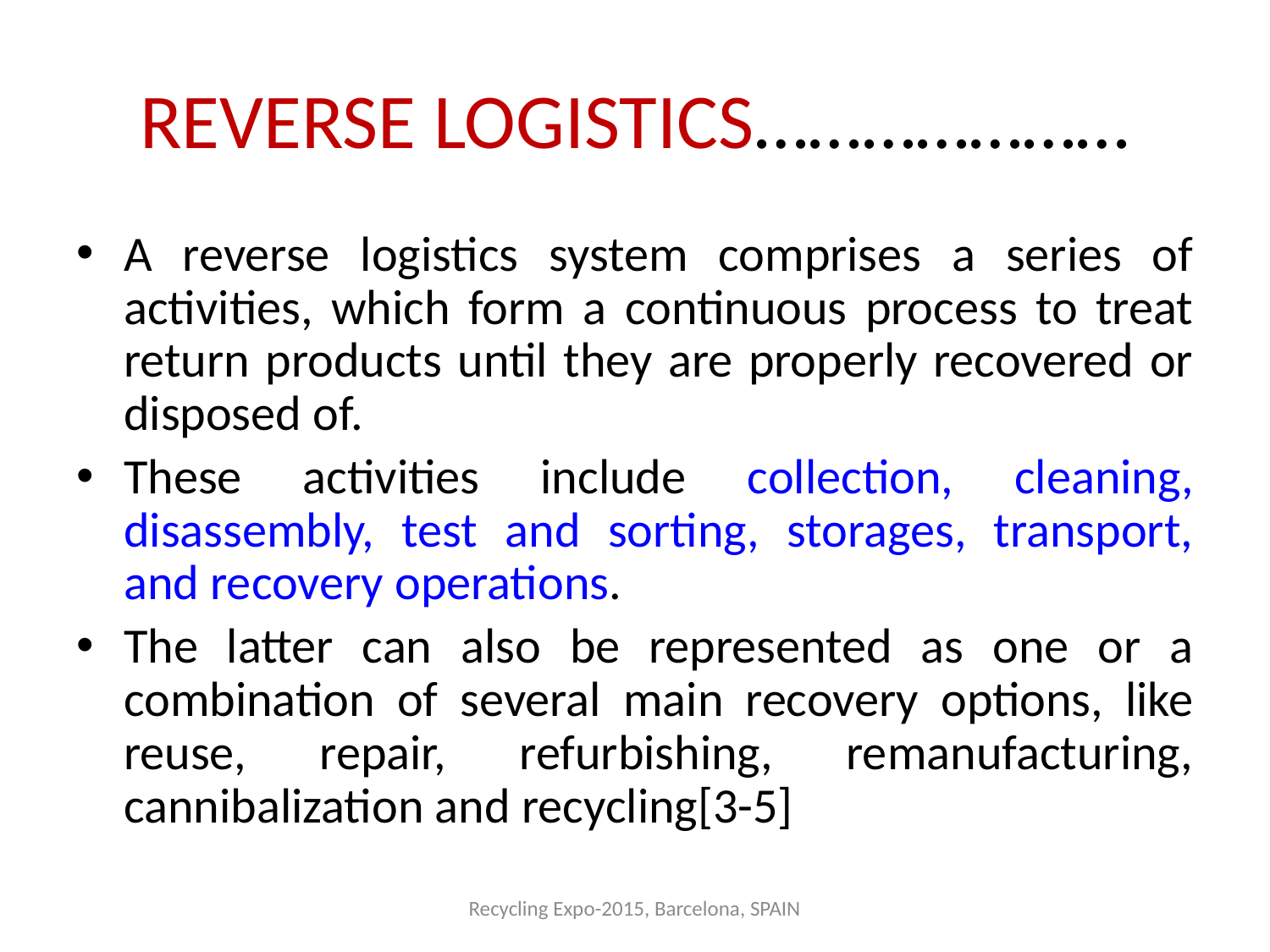

# REVERSE LOGISTICS…………………
A reverse logistics system comprises a series of activities, which form a continuous process to treat return products until they are properly recovered or disposed of.
These activities include collection, cleaning, disassembly, test and sorting, storages, transport, and recovery operations.
The latter can also be represented as one or a combination of several main recovery options, like reuse, repair, refurbishing, remanufacturing, cannibalization and recycling[3-5]
Recycling Expo-2015, Barcelona, SPAIN